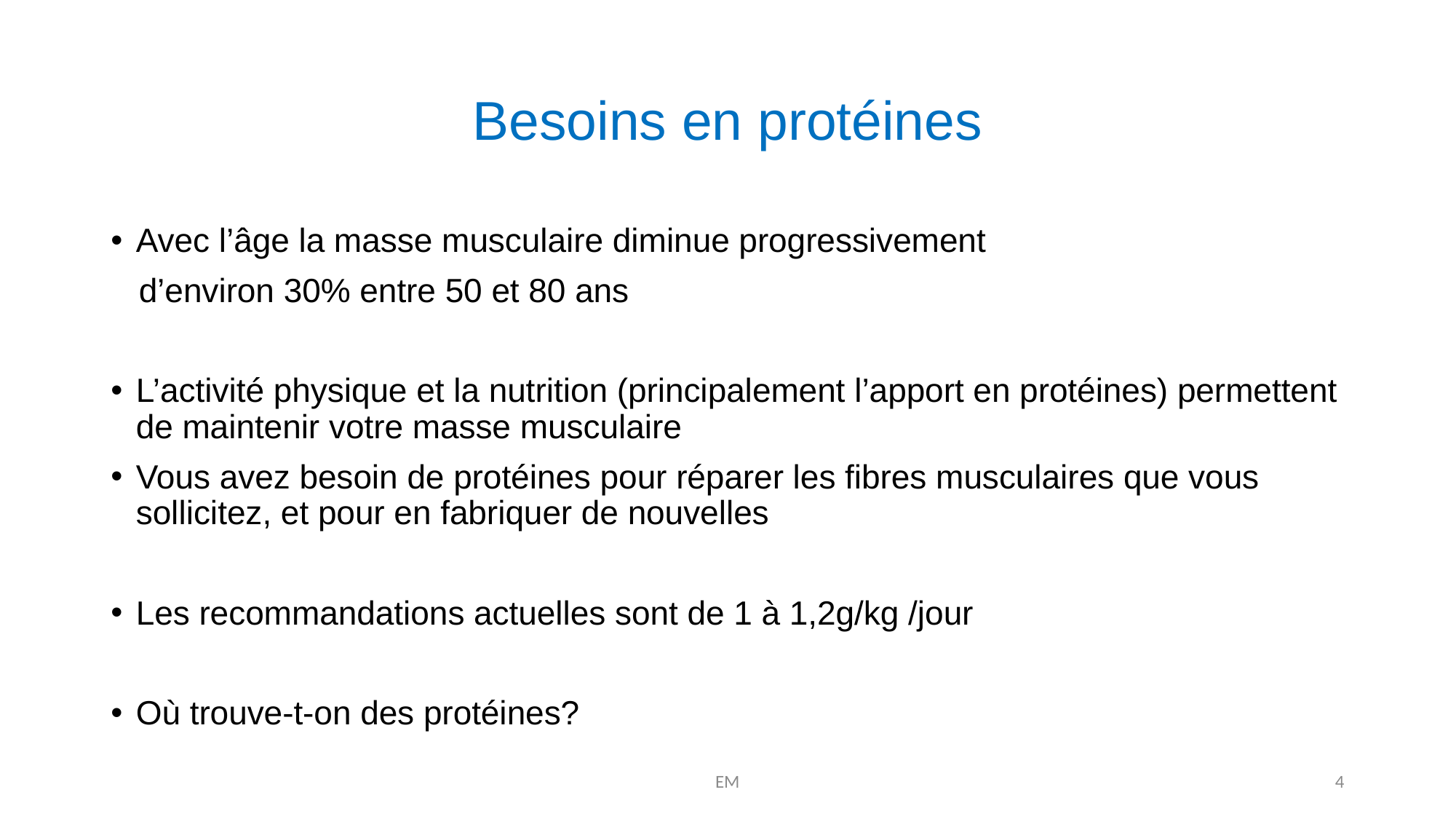

# Besoins en protéines
Avec l’âge la masse musculaire diminue progressivement
   d’environ 30% entre 50 et 80 ans

L’activité physique et la nutrition (principalement l’apport en protéines) permettent de maintenir votre masse musculaire
Vous avez besoin de protéines pour réparer les fibres musculaires que vous sollicitez, et pour en fabriquer de nouvelles

Les recommandations actuelles sont de 1 à 1,2g/kg /jour

Où trouve-t-on des protéines?
EM
4